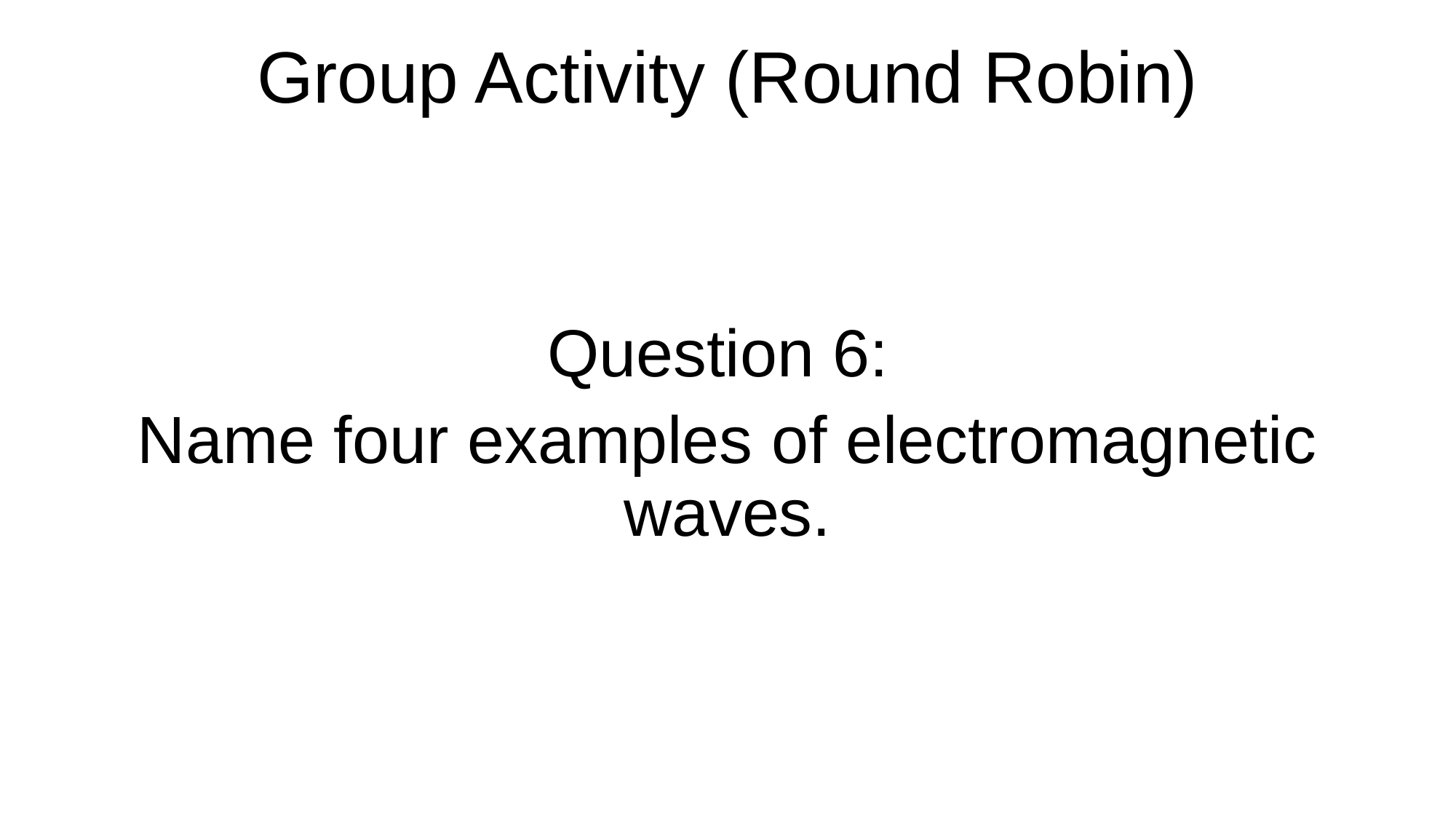

# Group Activity (Round Robin)

Question 6:
Name four examples of electromagnetic waves.